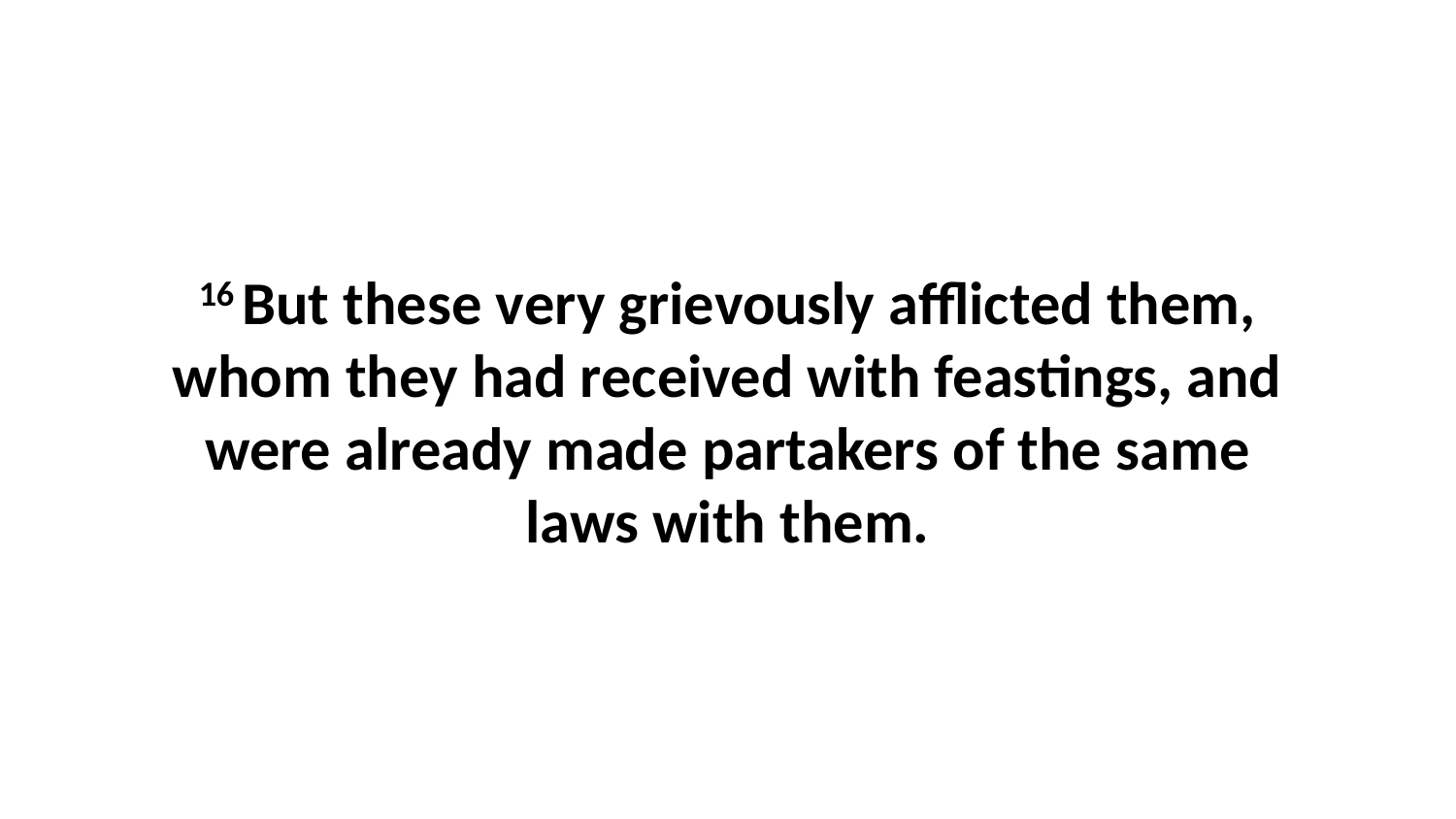

16 But these very grievously afflicted them, whom they had received with feastings, and were already made partakers of the same laws with them.